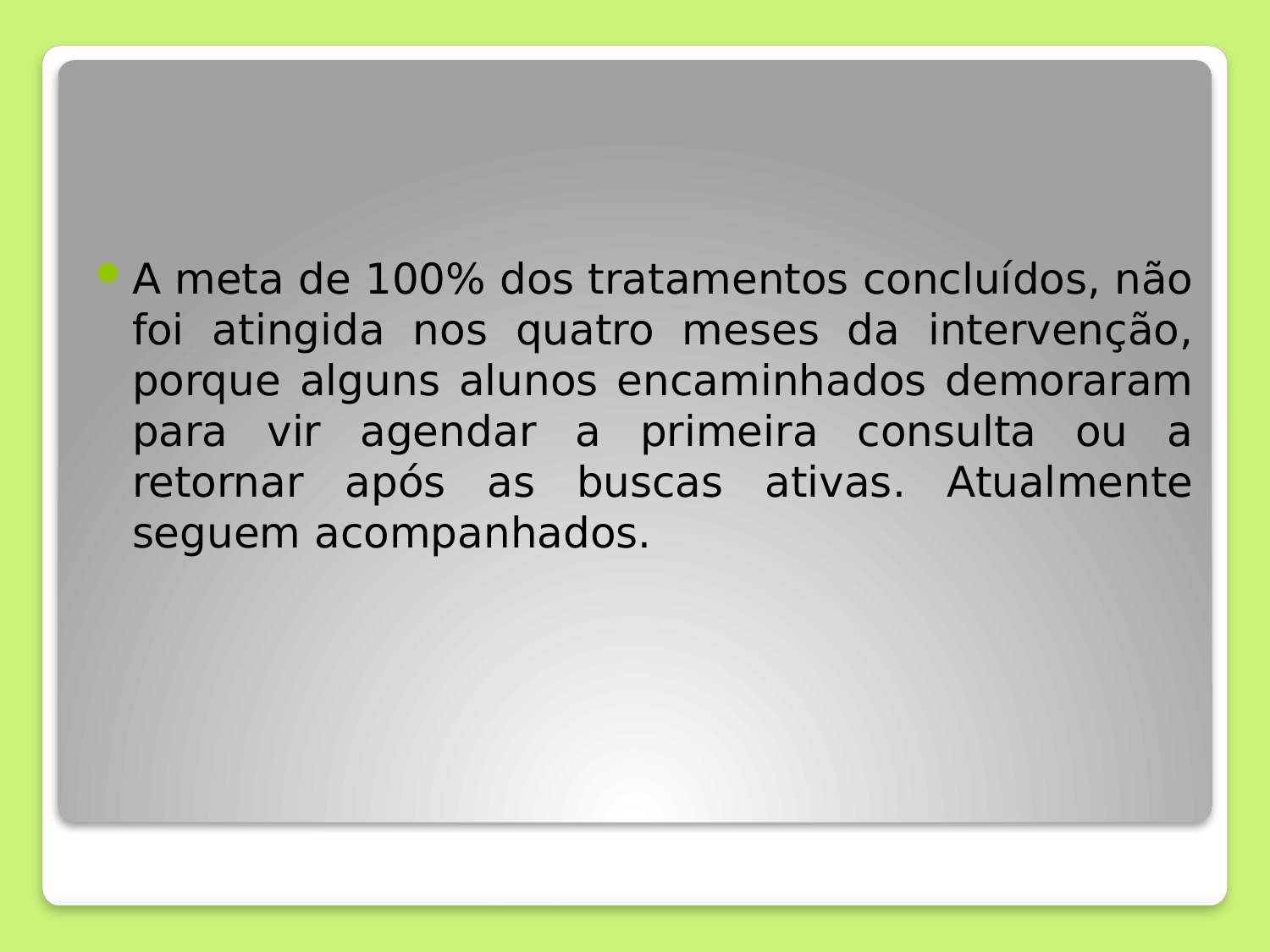

A meta de 100% dos tratamentos concluídos, não foi atingida nos quatro meses da intervenção, porque alguns alunos encaminhados demoraram para vir agendar a primeira consulta ou a retornar após as buscas ativas. Atualmente seguem acompanhados.